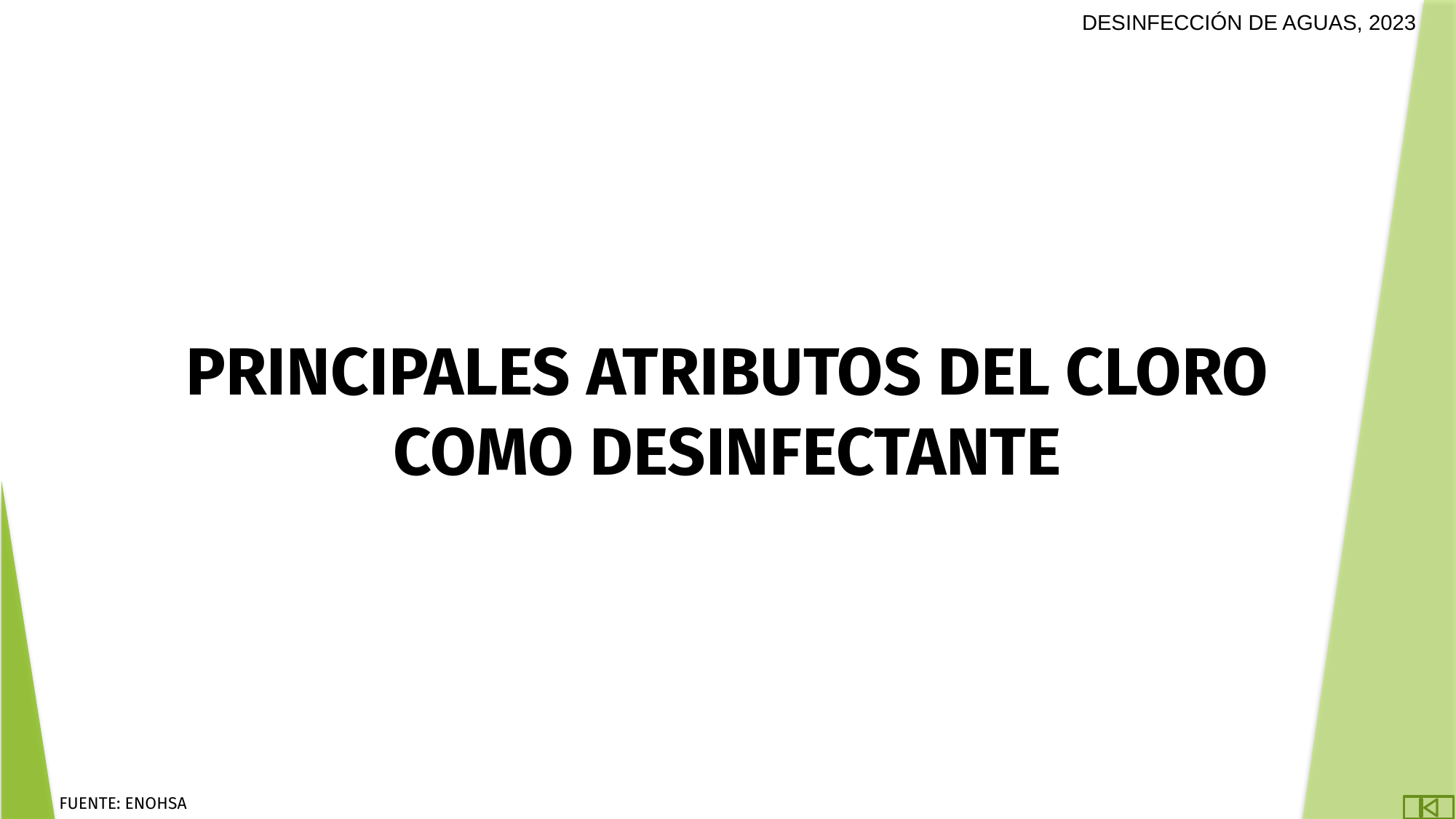

Principales atributos del cloro como desinfectante
FUENTE: ENOHSA